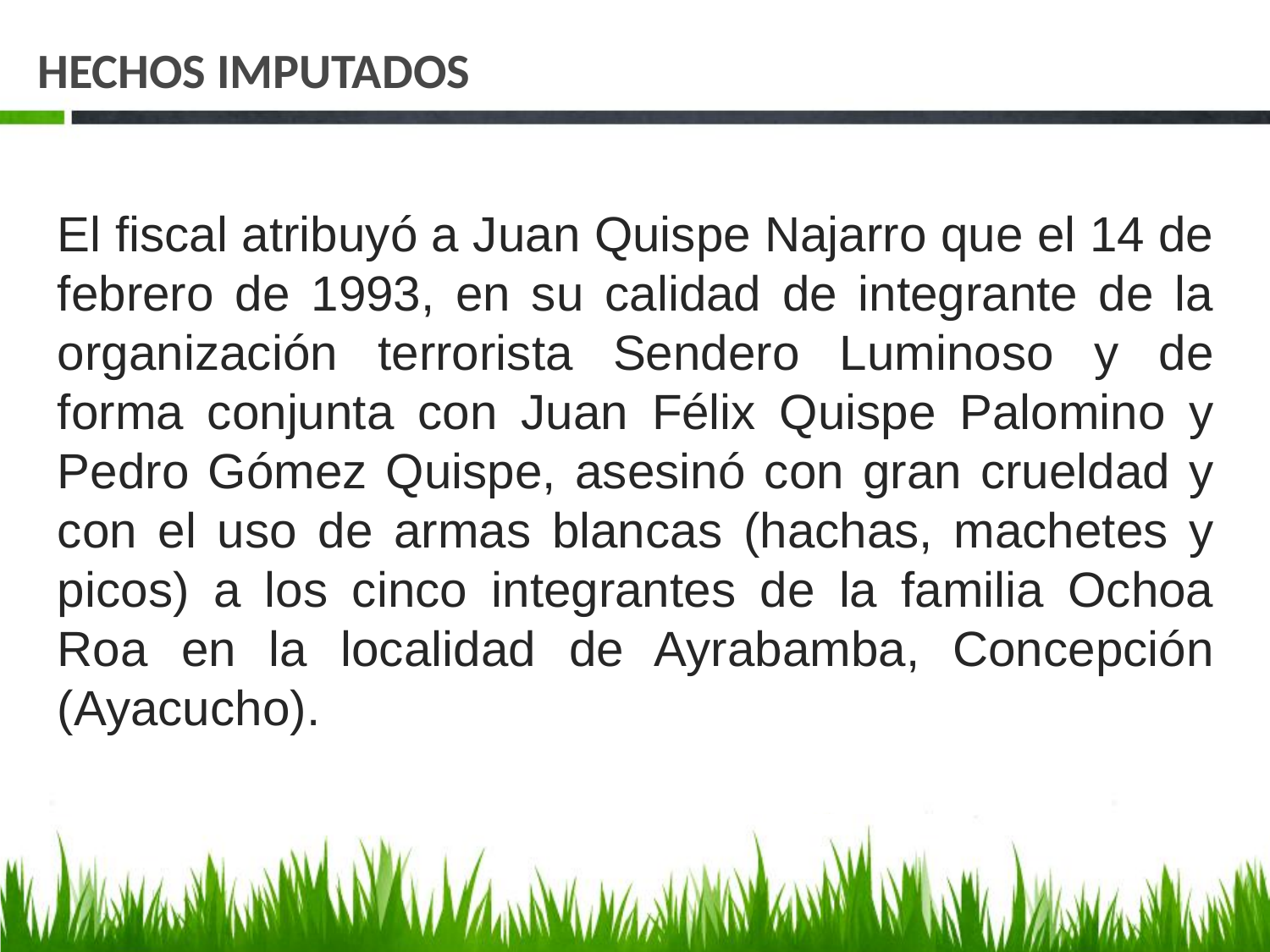

# HECHOS IMPUTADOS
El fiscal atribuyó a Juan Quispe Najarro que el 14 de febrero de 1993, en su calidad de integrante de la organización terrorista Sendero Luminoso y de forma conjunta con Juan Félix Quispe Palomino y Pedro Gómez Quispe, asesinó con gran crueldad y con el uso de armas blancas (hachas, machetes y picos) a los cinco integrantes de la familia Ochoa Roa en la localidad de Ayrabamba, Concepción (Ayacucho).